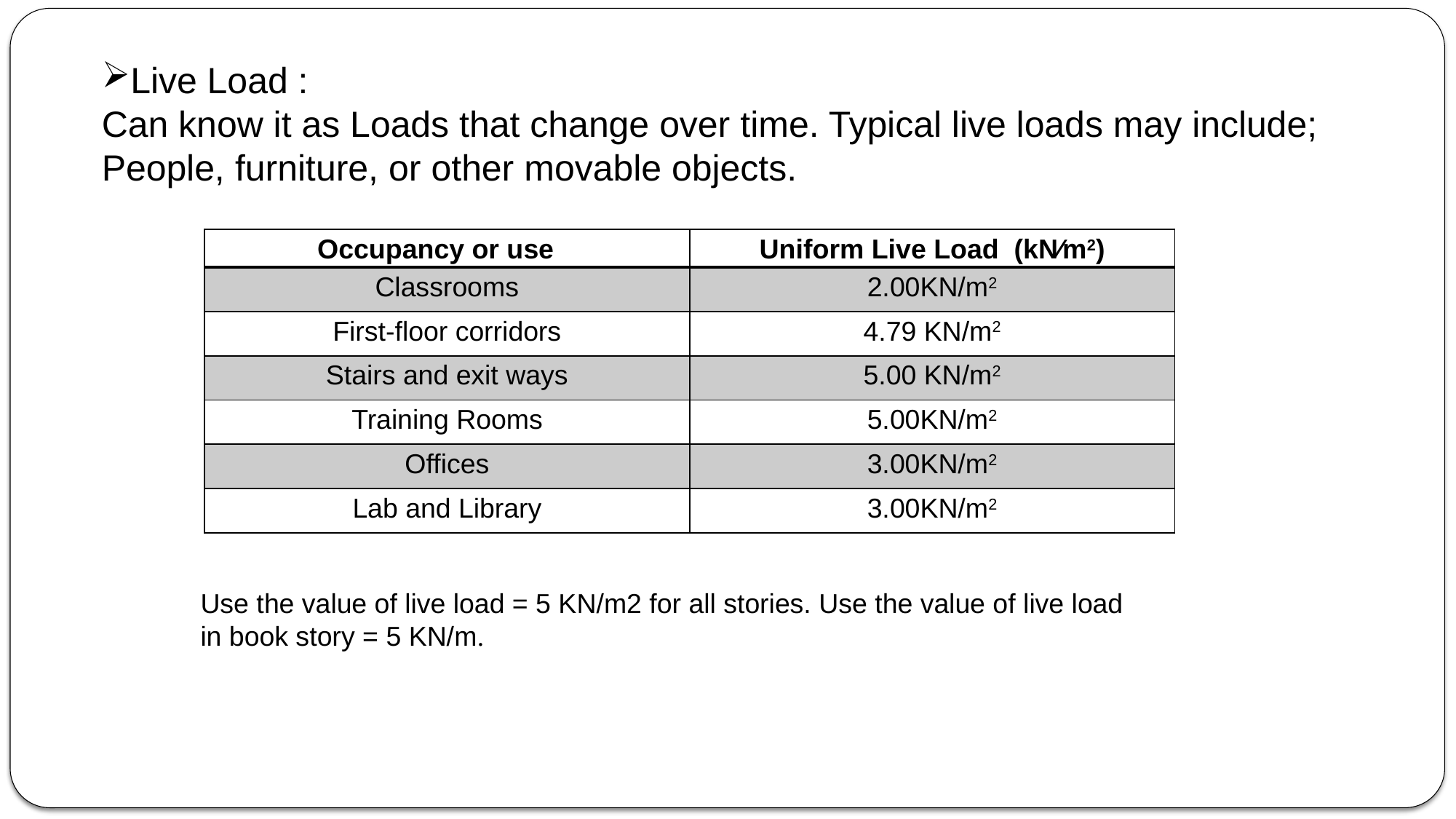

Live Load :
Can know it as Loads that change over time. Typical live loads may include; People, furniture, or other movable objects.

| Occupancy or use | Uniform Live Load (kN∕m2) |
| --- | --- |
| Classrooms | 2.00KN/m2 |
| First-floor corridors | 4.79 KN/m2 |
| Stairs and exit ways | 5.00 KN/m2 |
| Training Rooms | 5.00KN/m2 |
| Offices | 3.00KN/m2 |
| Lab and Library | 3.00KN/m2 |
Use the value of live load = 5 KN/m2 for all stories. Use the value of live load in book story = 5 KN/m.